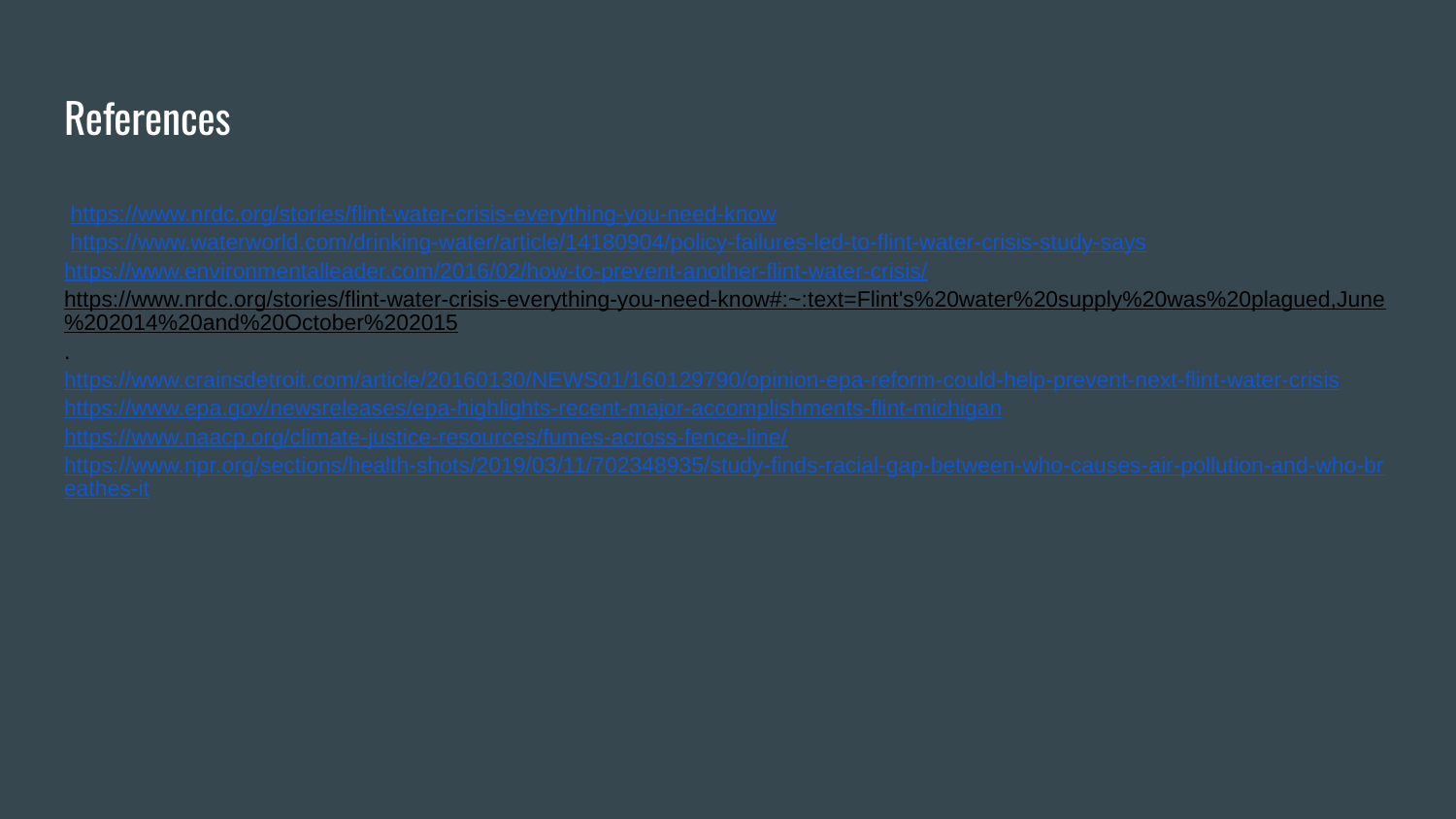

# References
 https://www.nrdc.org/stories/flint-water-crisis-everything-you-need-know
 https://www.waterworld.com/drinking-water/article/14180904/policy-failures-led-to-flint-water-crisis-study-says
https://www.environmentalleader.com/2016/02/how-to-prevent-another-flint-water-crisis/
https://www.nrdc.org/stories/flint-water-crisis-everything-you-need-know#:~:text=Flint's%20water%20supply%20was%20plagued,June%202014%20and%20October%202015.
https://www.crainsdetroit.com/article/20160130/NEWS01/160129790/opinion-epa-reform-could-help-prevent-next-flint-water-crisis
https://www.epa.gov/newsreleases/epa-highlights-recent-major-accomplishments-flint-michigan
https://www.naacp.org/climate-justice-resources/fumes-across-fence-line/
https://www.npr.org/sections/health-shots/2019/03/11/702348935/study-finds-racial-gap-between-who-causes-air-pollution-and-who-breathes-it